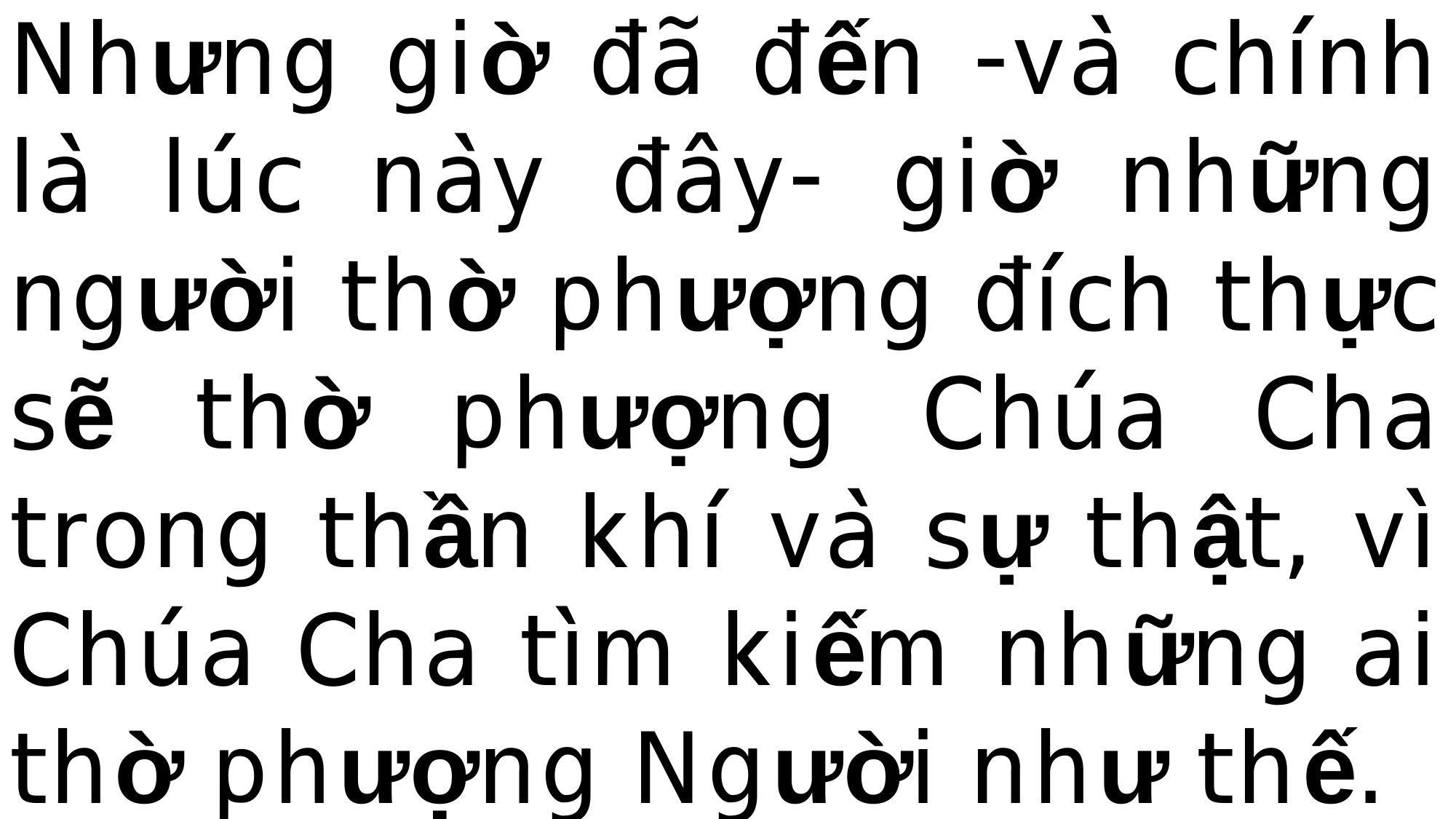

# Nhưng giờ đã đến -và chính là lúc này đây- giờ những người thờ phượng đích thực sẽ thờ phượng Chúa Cha trong thần khí và sự thật, vì Chúa Cha tìm kiếm những ai thờ phượng Người như thế.